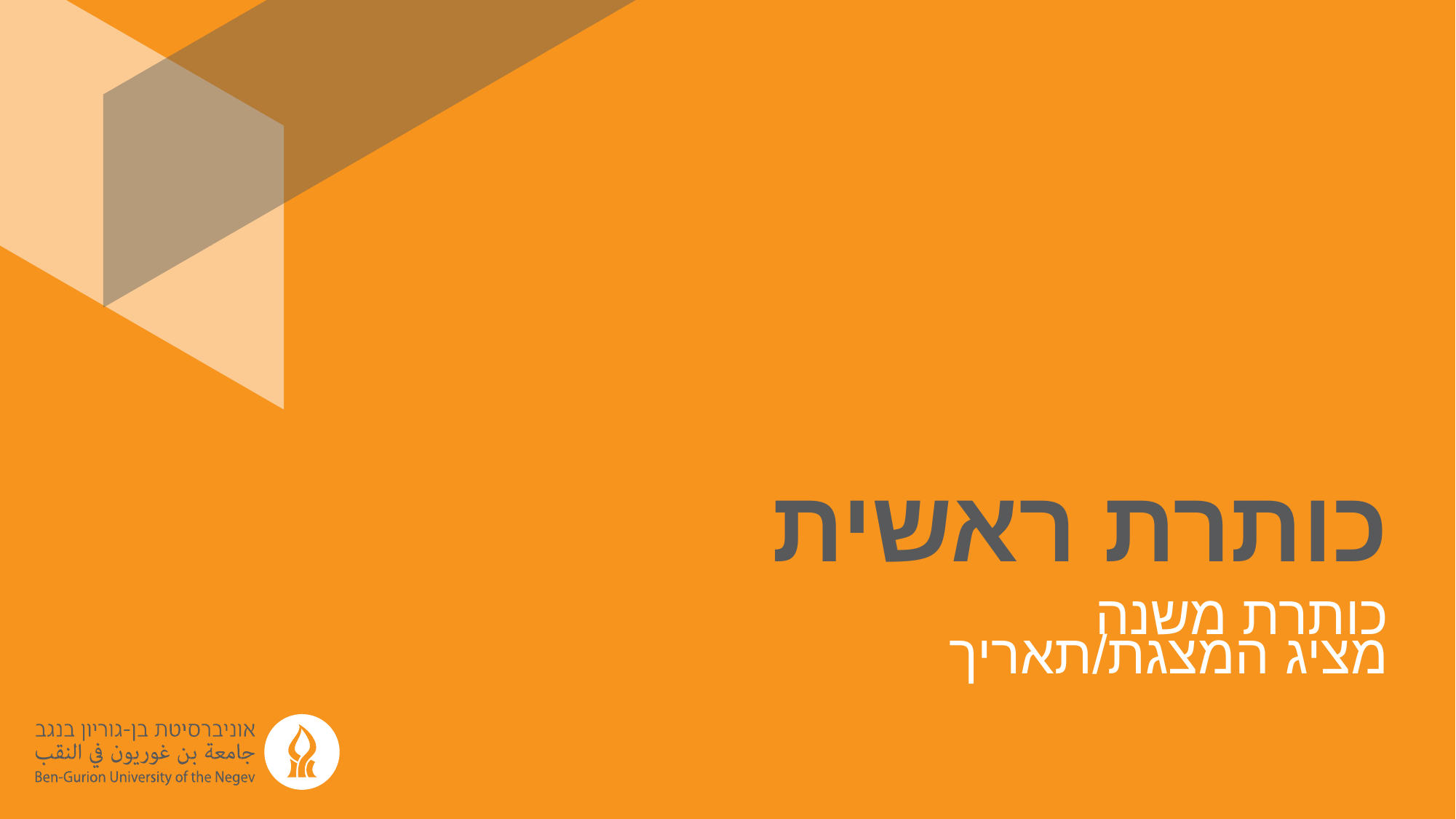

# כותרת ראשית
כותרת משנה
מציג המצגת/תאריך